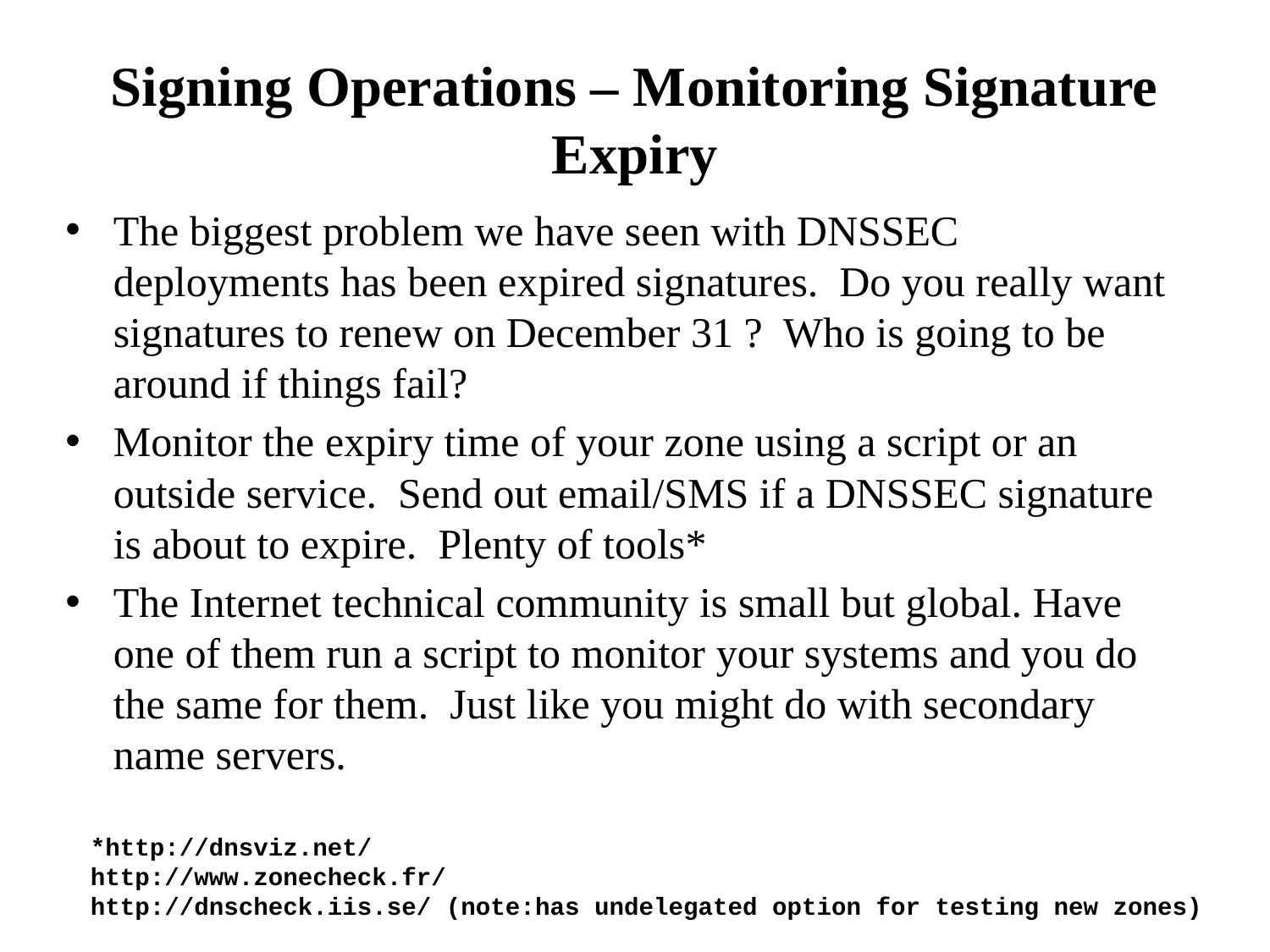

# Signing Operations – Monitoring Signature Expiry
The biggest problem we have seen with DNSSEC deployments has been expired signatures.  Do you really want signatures to renew on December 31 ?  Who is going to be around if things fail?
Monitor the expiry time of your zone using a script or an outside service.  Send out email/SMS if a DNSSEC signature is about to expire.  Plenty of tools*
The Internet technical community is small but global. Have one of them run a script to monitor your systems and you do the same for them.  Just like you might do with secondary name servers.
*http://dnsviz.net/
http://www.zonecheck.fr/
http://dnscheck.iis.se/ (note:has undelegated option for testing new zones)